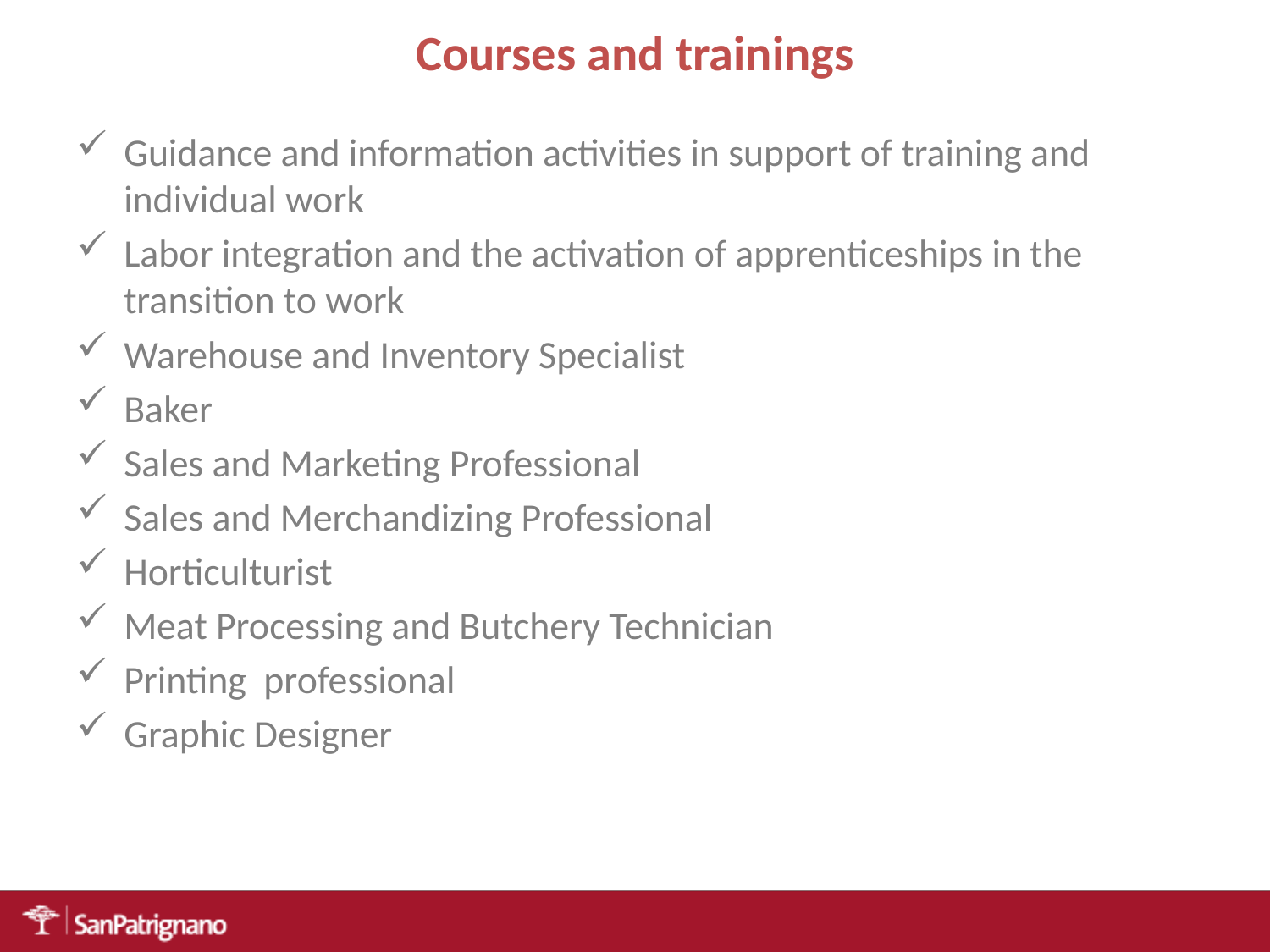

# Courses and trainings
Guidance and information activities in support of training and individual work
Labor integration and the activation of apprenticeships in the transition to work
Warehouse and Inventory Specialist
Baker
Sales and Marketing Professional
Sales and Merchandizing Professional
Horticulturist
Meat Processing and Butchery Technician
Printing  professional
Graphic Designer